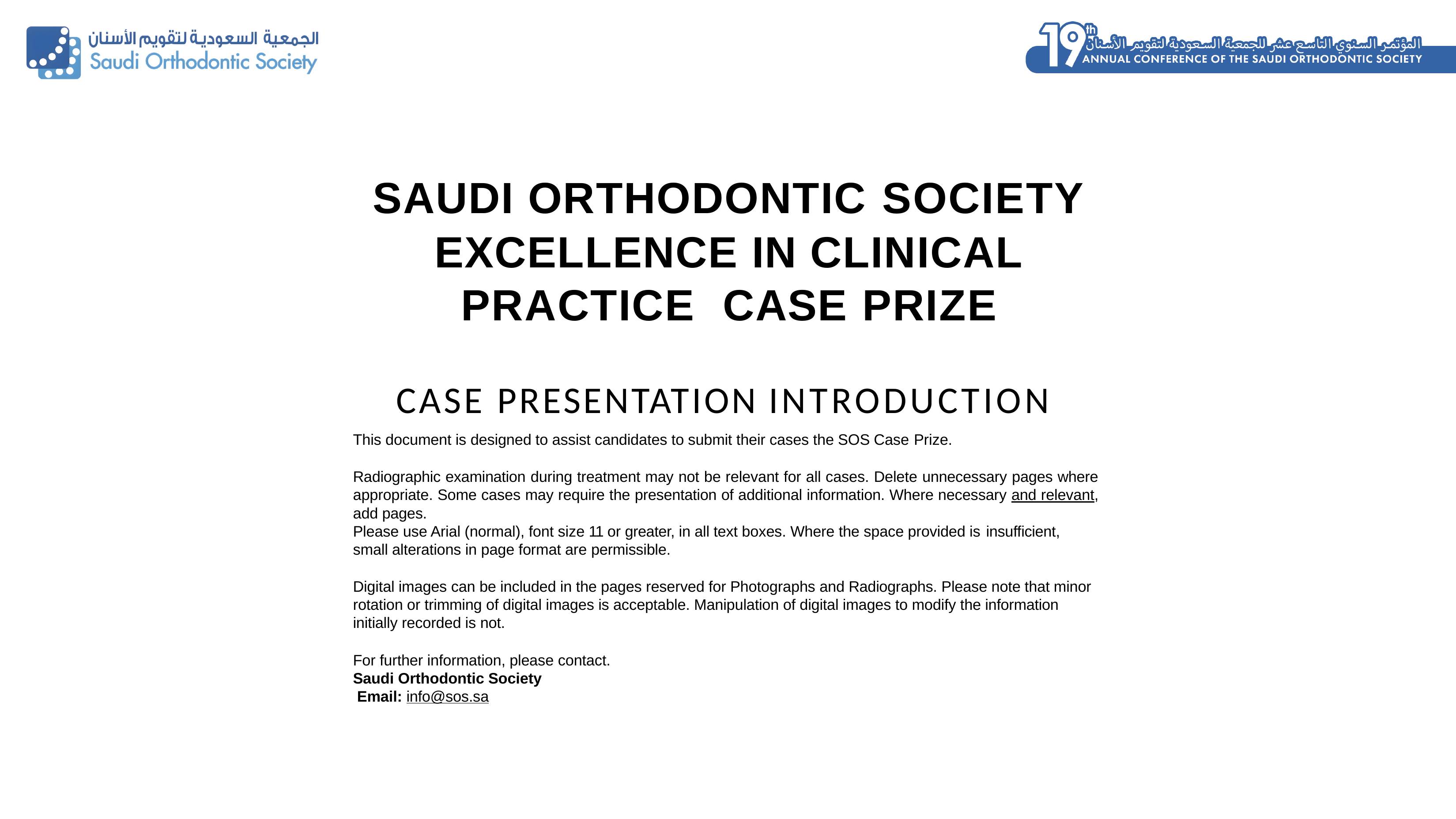

# SAUDI ORTHODONTIC SOCIETY
EXCELLENCE IN CLINICAL PRACTICE  CASE PRIZE
CASE PRESENTATION INTRODUCTION
This document is designed to assist candidates to submit their cases the SOS Case Prize.

Radiographic examination during treatment may not be relevant for all cases. Delete unnecessary pages where  appropriate. Some cases may require the presentation of additional information. Where necessary and relevant,  add pages.
Please use Arial (normal), font size 11 or greater, in all text boxes. Where the space provided is insufficient,
small alterations in page format are permissible.

Digital images can be included in the pages reserved for Photographs and Radiographs. Please note that minor  rotation or trimming of digital images is acceptable. Manipulation of digital images to modify the information  initially recorded is not.

For further information, please contact.
Saudi Orthodontic Society  Email: info@sos.sa
1